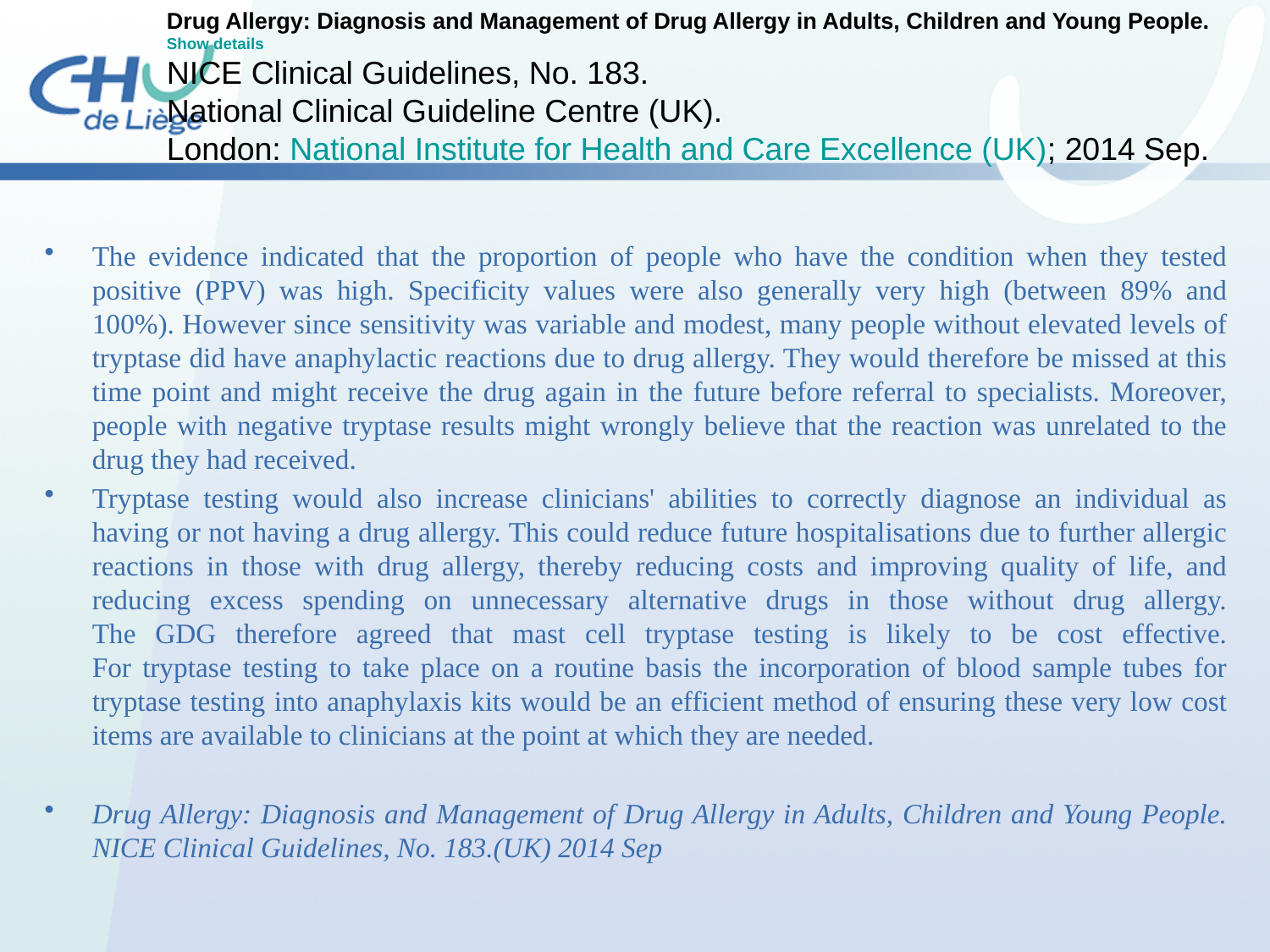

Drug Allergy: Diagnosis and Management of Drug Allergy in Adults, Children and Young People.
Show details
NICE Clinical Guidelines, No. 183.
National Clinical Guideline Centre (UK).
London: National Institute for Health and Care Excellence (UK); 2014 Sep.

The evidence indicated that the proportion of people who have the condition when they tested positive (PPV) was high. Specificity values were also generally very high (between 89% and 100%). However since sensitivity was variable and modest, many people without elevated levels of tryptase did have anaphylactic reactions due to drug allergy. They would therefore be missed at this time point and might receive the drug again in the future before referral to specialists. Moreover, people with negative tryptase results might wrongly believe that the reaction was unrelated to the drug they had received.
Tryptase testing would also increase clinicians' abilities to correctly diagnose an individual as having or not having a drug allergy. This could reduce future hospitalisations due to further allergic reactions in those with drug allergy, thereby reducing costs and improving quality of life, and reducing excess spending on unnecessary alternative drugs in those without drug allergy.
The GDG therefore agreed that mast cell tryptase testing is likely to be cost effective.
For tryptase testing to take place on a routine basis the incorporation of blood sample tubes for tryptase testing into anaphylaxis kits would be an efficient method of ensuring these very low cost items are available to clinicians at the point at which they are needed.

Drug Allergy: Diagnosis and Management of Drug Allergy in Adults, Children and Young People. NICE Clinical Guidelines, No. 183.(UK) 2014 Sep